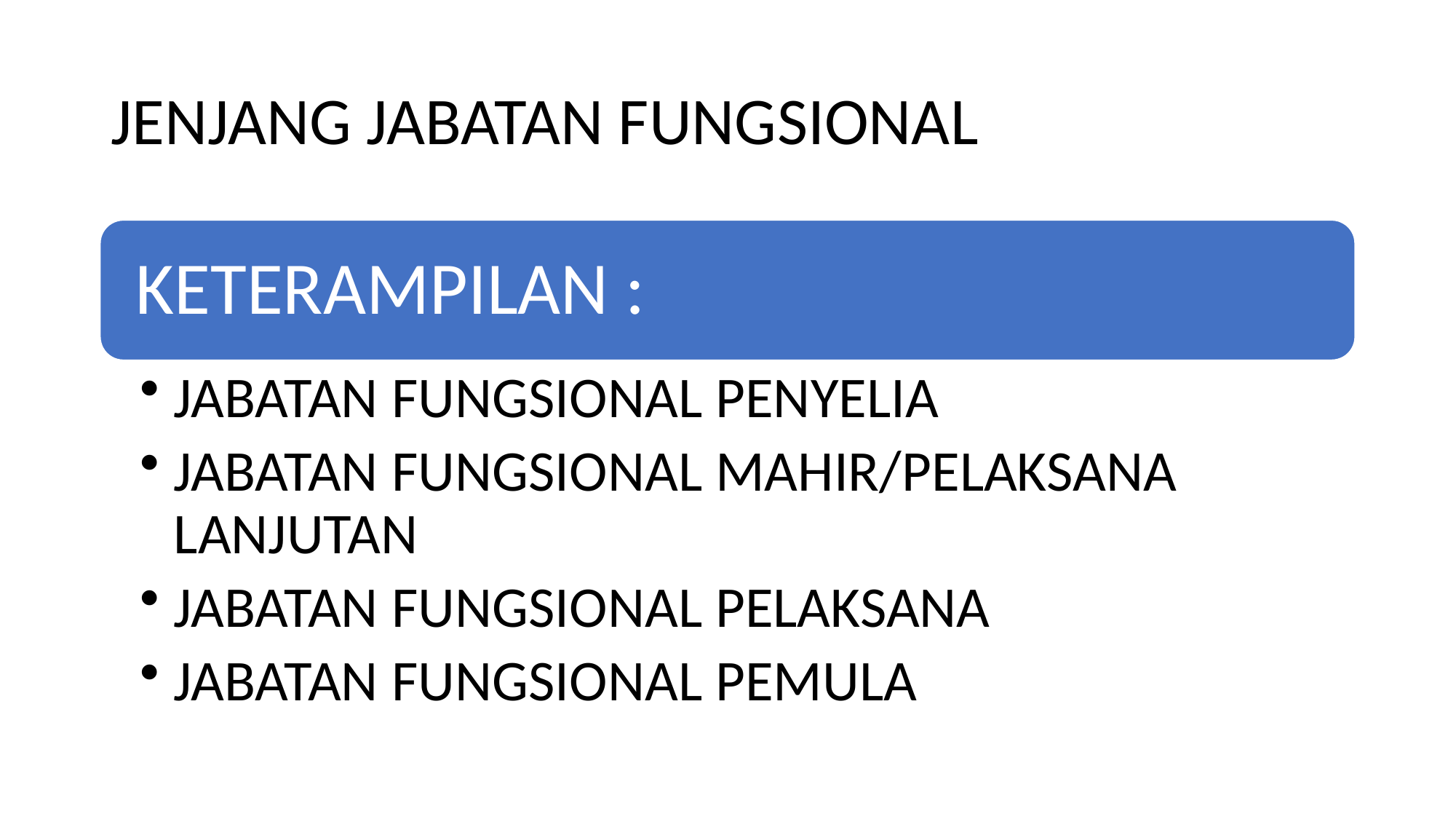

# JENJANG JABATAN FUNGSIONAL
KETERAMPILAN :
JABATAN FUNGSIONAL PENYELIA
JABATAN FUNGSIONAL MAHIR/PELAKSANA LANJUTAN
JABATAN FUNGSIONAL PELAKSANA
JABATAN FUNGSIONAL PEMULA